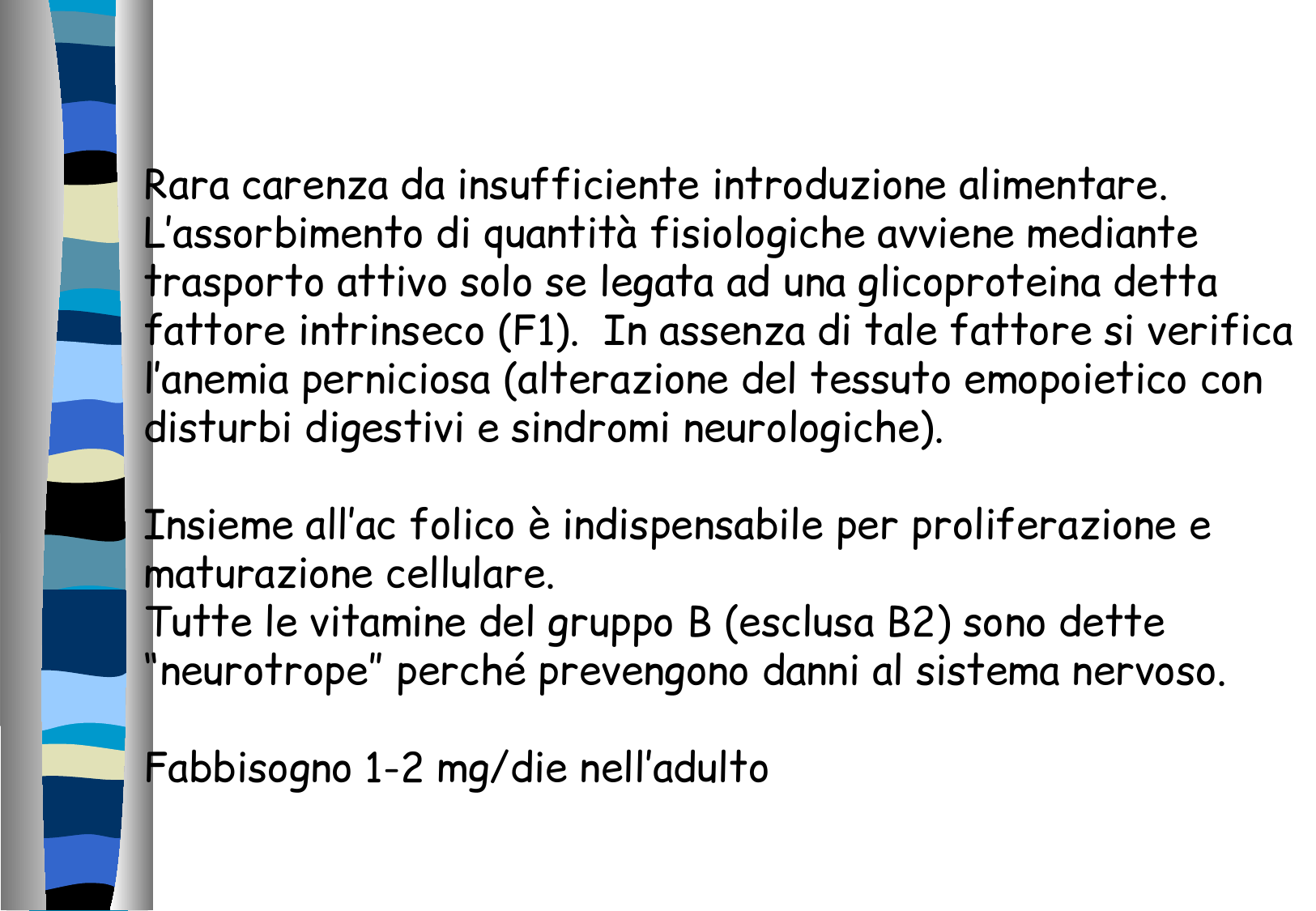

Rara carenza da insufficiente introduzione alimentare. L’assorbimento di quantità fisiologiche avviene mediante trasporto attivo solo se legata ad una glicoproteina detta fattore intrinseco (F1).  In assenza di tale fattore si verifica l’anemia perniciosa (alterazione del tessuto emopoietico con disturbi digestivi e sindromi neurologiche).

Insieme all’ac folico è indispensabile per proliferazione e maturazione cellulare.
Tutte le vitamine del gruppo B (esclusa B2) sono dette “neurotrope” perché prevengono danni al sistema nervoso.

Fabbisogno 1-2 mg/die nell’adulto